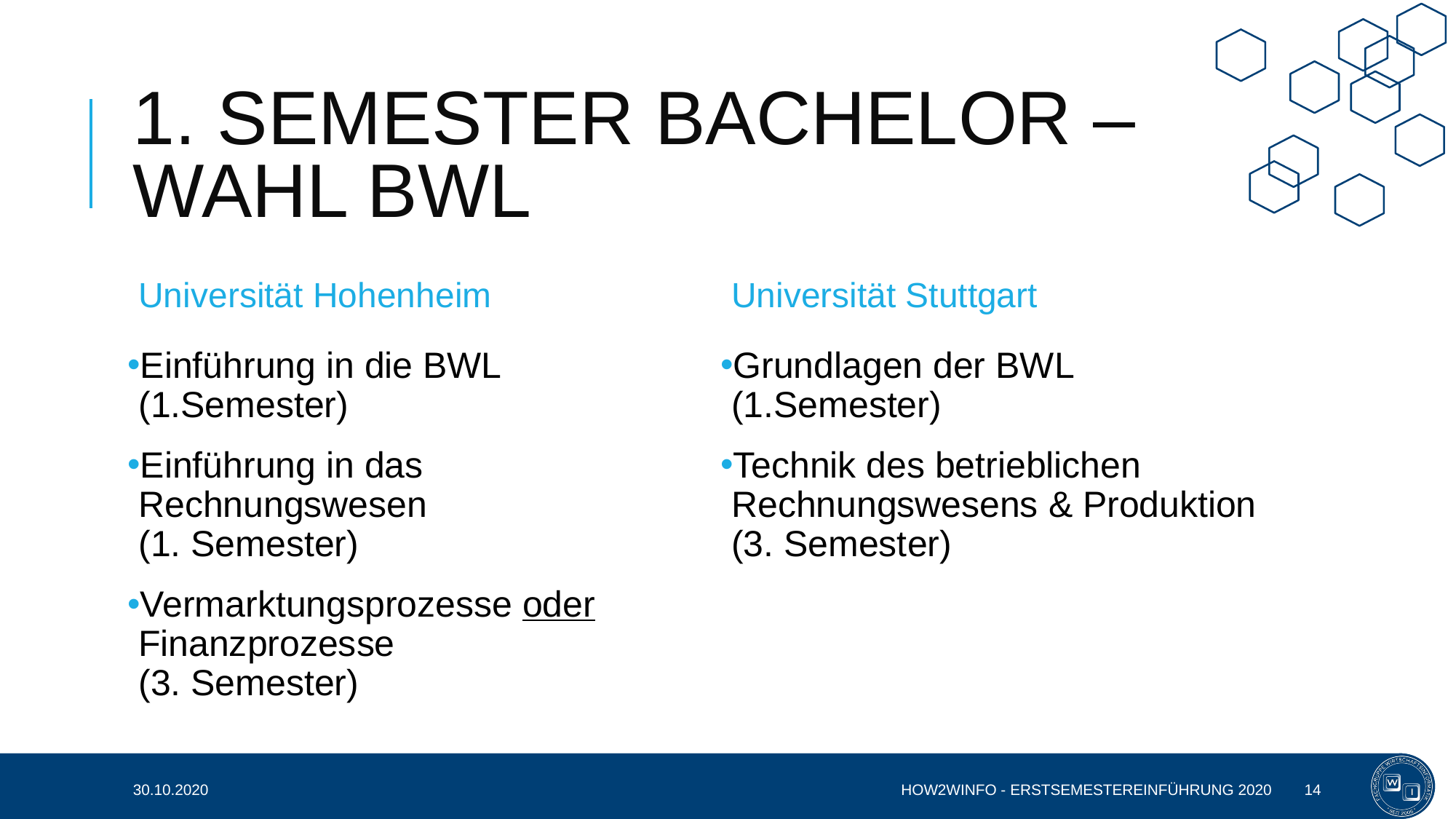

# 1. SEMESTER BACHELOR – WAHL BWL
Universität Hohenheim
Universität Stuttgart
Einführung in die BWL (1.Semester)
Einführung in das Rechnungswesen
(1. Semester)
Vermarktungsprozesse oder Finanzprozesse
(3. Semester)
Grundlagen der BWL (1.Semester)
Technik des betrieblichen   Rechnungswesens & Produktion (3. Semester)

30.10.2020
HOW2WINFO - ERSTSEMESTEREINFÜHRUNG 2020
14